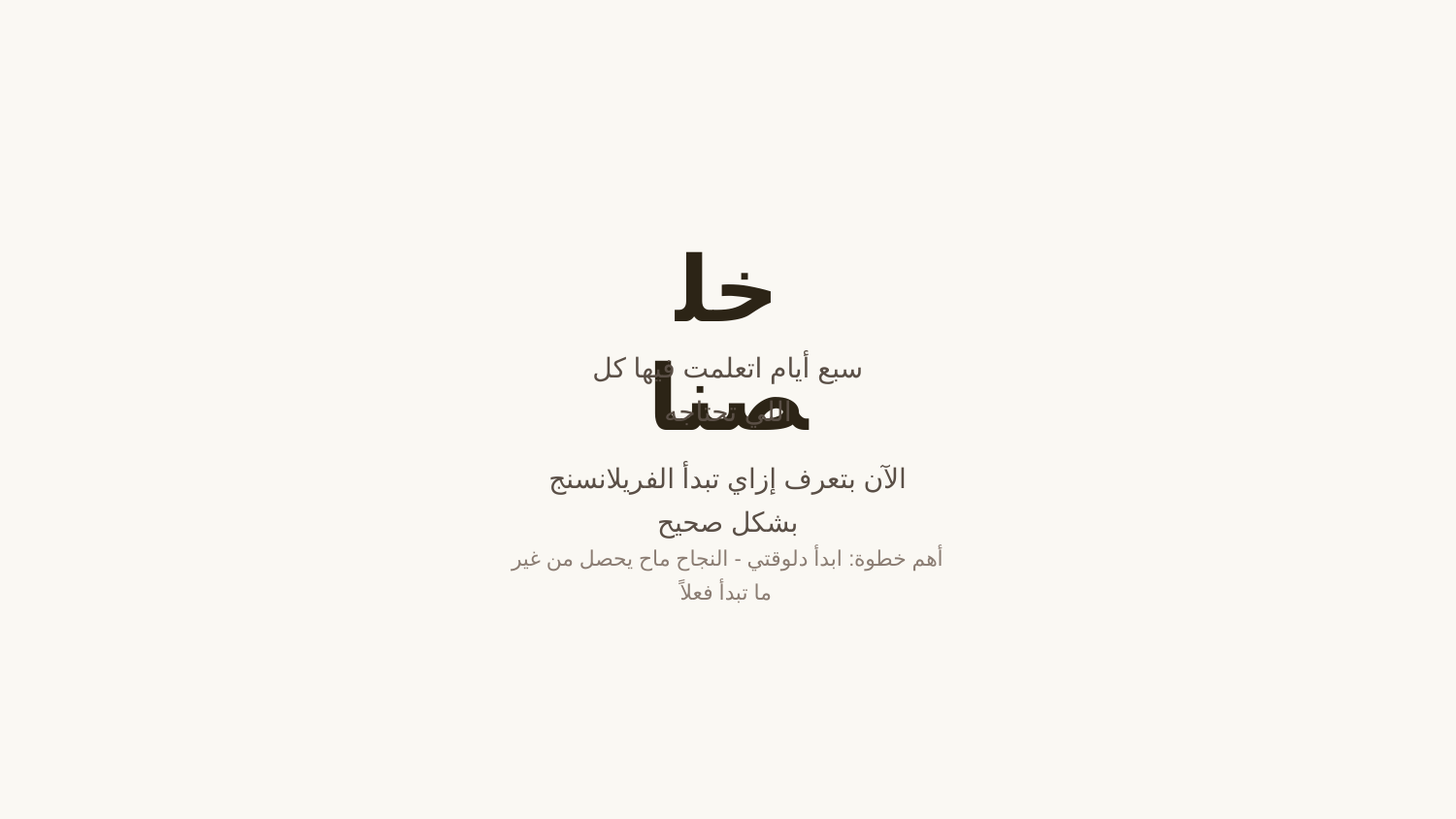

خلصنا
سبع أيام اتعلمت فيها كل اللي تحتاجه
الآن بتعرف إزاي تبدأ الفريلانسنج بشكل صحيح
أهم خطوة: ابدأ دلوقتي - النجاح ماح يحصل من غير ما تبدأ فعلاً